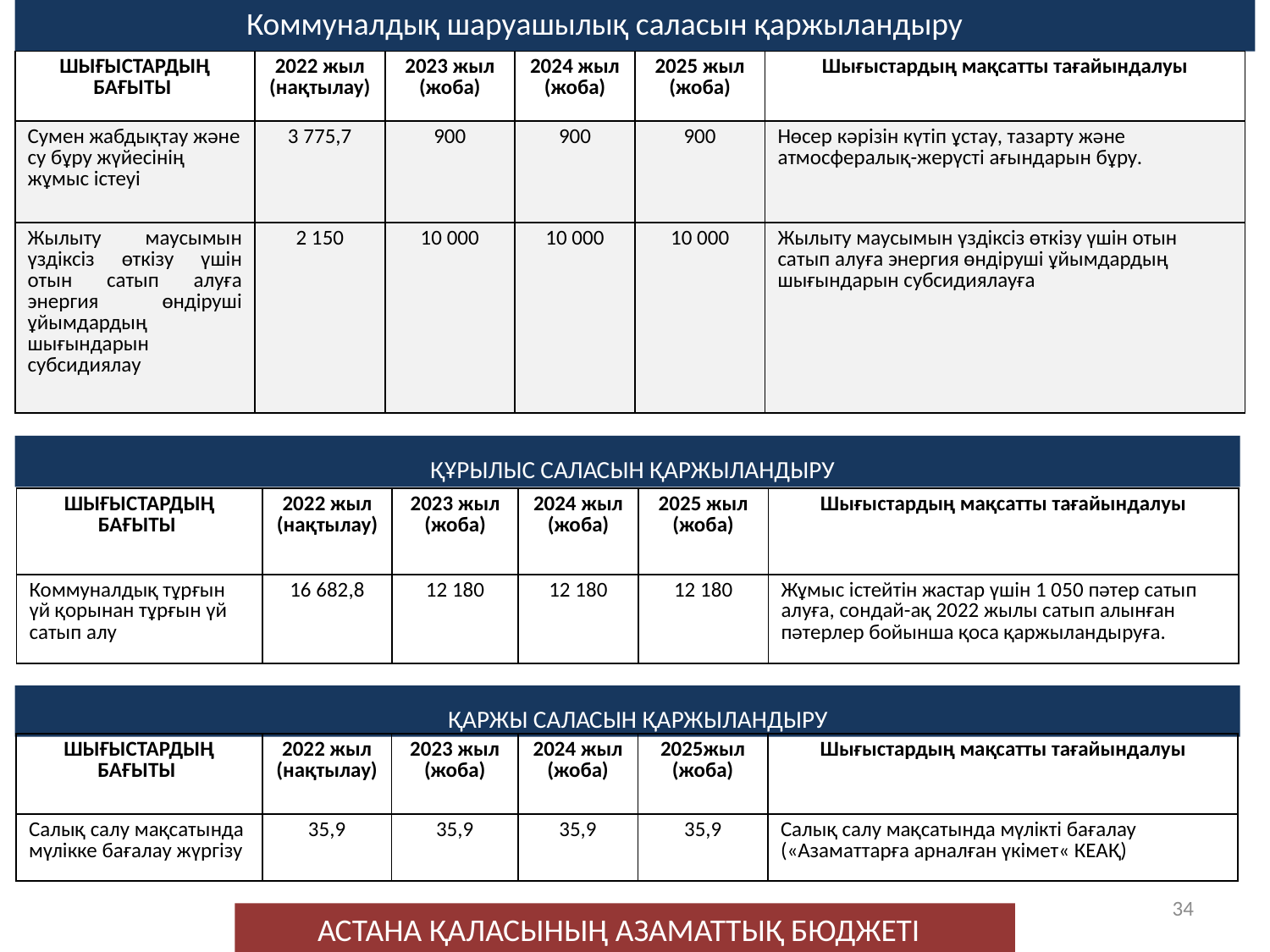

Коммуналдық шаруашылық саласын қаржыландыру

| ШЫҒЫСТАРДЫҢ БАҒЫТЫ | 2022 жыл (нақтылау) | 2023 жыл (жоба) | 2024 жыл (жоба) | 2025 жыл (жоба) | Шығыстардың мақсатты тағайындалуы |
| --- | --- | --- | --- | --- | --- |
| Сумен жабдықтау және су бұру жүйесінің жұмыс істеуі | 3 775,7 | 900 | 900 | 900 | Нөсер кәрізін күтіп ұстау, тазарту және атмосфералық-жерүсті ағындарын бұру. |
| Жылыту маусымын үздіксіз өткізу үшін отын сатып алуға энергия өндіруші ұйымдардың шығындарын субсидиялау | 2 150 | 10 000 | 10 000 | 10 000 | Жылыту маусымын үздіксіз өткізу үшін отын сатып алуға энергия өндіруші ұйымдардың шығындарын субсидиялауға |

ҚҰРЫЛЫС САЛАСЫН ҚАРЖЫЛАНДЫРУ
| ШЫҒЫСТАРДЫҢ БАҒЫТЫ | 2022 жыл (нақтылау) | 2023 жыл (жоба) | 2024 жыл (жоба) | 2025 жыл (жоба) | Шығыстардың мақсатты тағайындалуы |
| --- | --- | --- | --- | --- | --- |
| Коммуналдық тұрғын үй қорынан тұрғын үй сатып алу | 16 682,8 | 12 180 | 12 180 | 12 180 | Жұмыс істейтін жастар үшін 1 050 пәтер сатып алуға, сондай-ақ 2022 жылы сатып алынған пәтерлер бойынша қоса қаржыландыруға. |

ҚАРЖЫ САЛАСЫН ҚАРЖЫЛАНДЫРУ
| ШЫҒЫСТАРДЫҢ БАҒЫТЫ | 2022 жыл (нақтылау) | 2023 жыл (жоба) | 2024 жыл (жоба) | 2025жыл (жоба) | Шығыстардың мақсатты тағайындалуы |
| --- | --- | --- | --- | --- | --- |
| Салық салу мақсатында мүлікке бағалау жүргізу | 35,9 | 35,9 | 35,9 | 35,9 | Салық салу мақсатында мүлікті бағалау («Азаматтарға арналған үкімет« КЕАҚ) |
34
АСТАНА ҚАЛАСЫНЫҢ АЗАМАТТЫҚ БЮДЖЕТІ